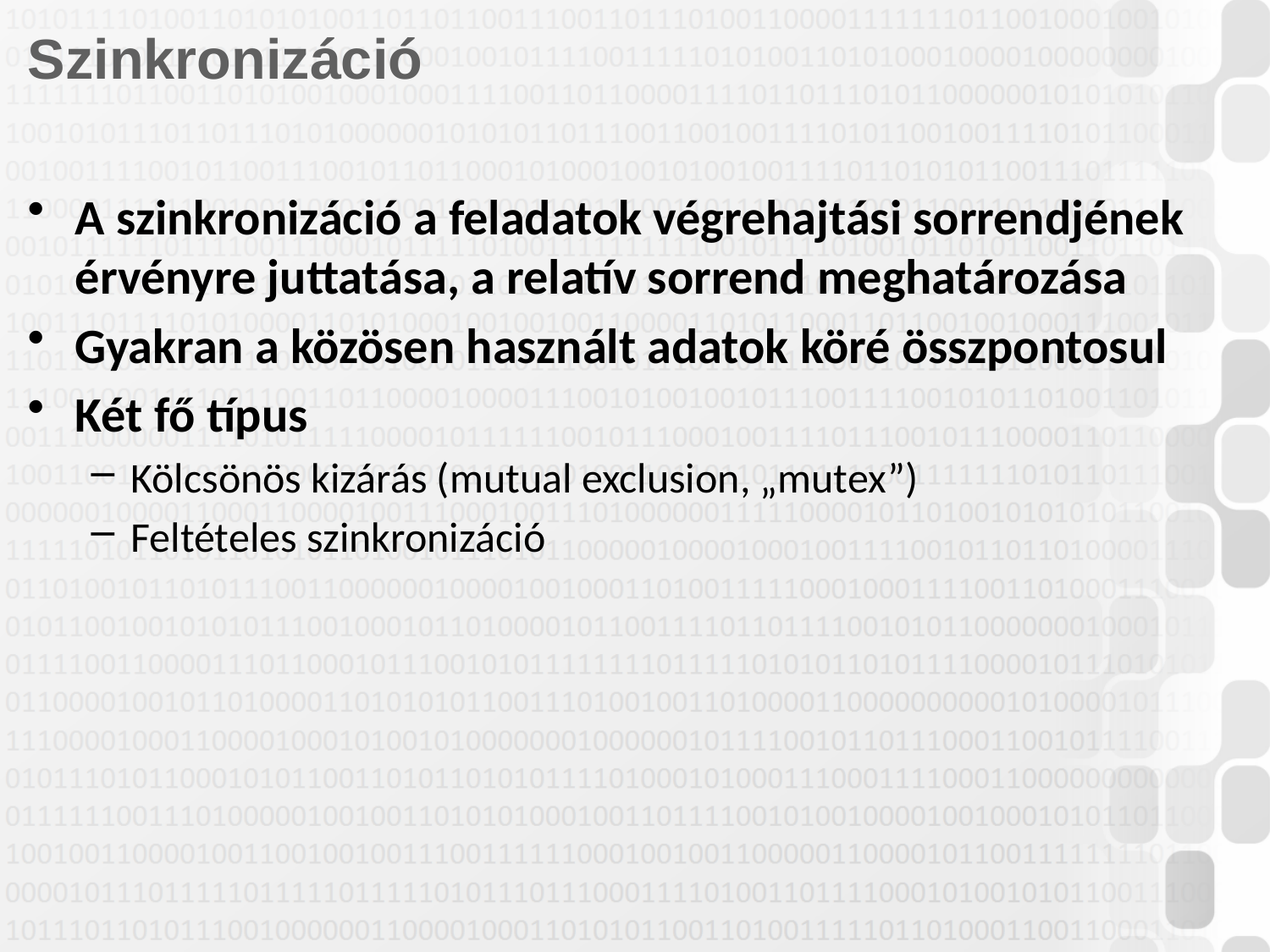

# Szinkronizáció
A szinkronizáció a feladatok végrehajtási sorrendjének érvényre juttatása, a relatív sorrend meghatározása
Gyakran a közösen használt adatok köré összpontosul
Két fő típus
Kölcsönös kizárás (mutual exclusion, „mutex”)
Feltételes szinkronizáció